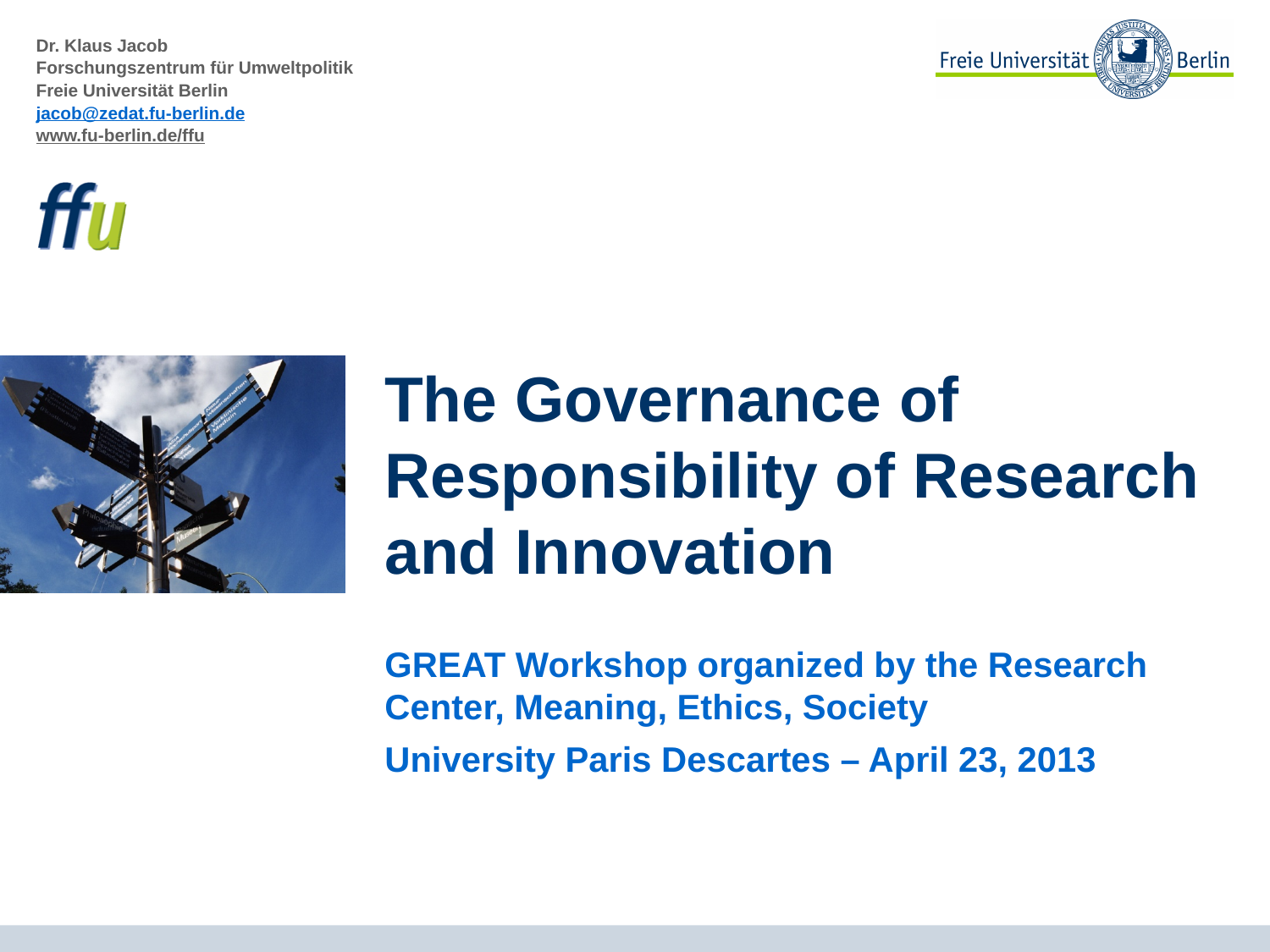

# The Governance of Responsibility of Research and Innovation
GREAT Workshop organized by the Research Center, Meaning, Ethics, Society
University Paris Descartes – April 23, 2013